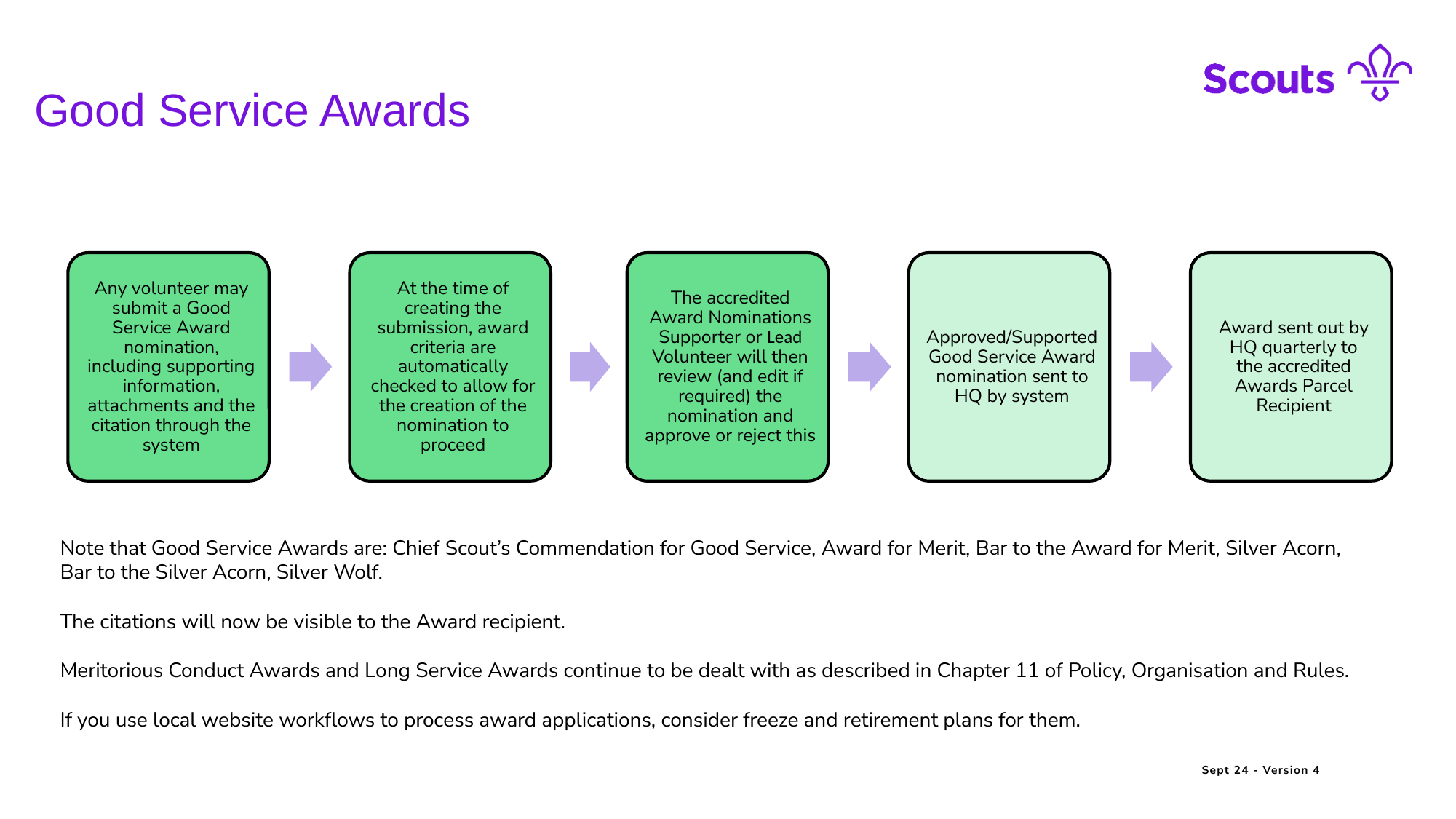

Good Service Awards
Any volunteer may submit a Good Service Award nomination, including supporting information, attachments and the citation through the system

At the time of creating the submission, award criteria are automatically checked to allow for the creation of the nomination to proceed

The accredited Award Nominations Supporter or Lead Volunteer will then review (and edit if required) the nomination and approve or reject this

Approved/Supported Good Service Award nomination sent to HQ by system

Award sent out by HQ quarterly to the accredited Awards Parcel Recipient
Note that Good Service Awards are: Chief Scout’s Commendation for Good Service, Award for Merit, Bar to the Award for Merit, Silver Acorn, Bar to the Silver Acorn, Silver Wolf.

The citations will now be visible to the Award recipient.
Meritorious Conduct Awards and Long Service Awards continue to be dealt with as described in Chapter 11 of Policy, Organisation and Rules.

If you use local website workflows to process award applications, consider freeze and retirement plans for them.

Sept 24 - Version 4